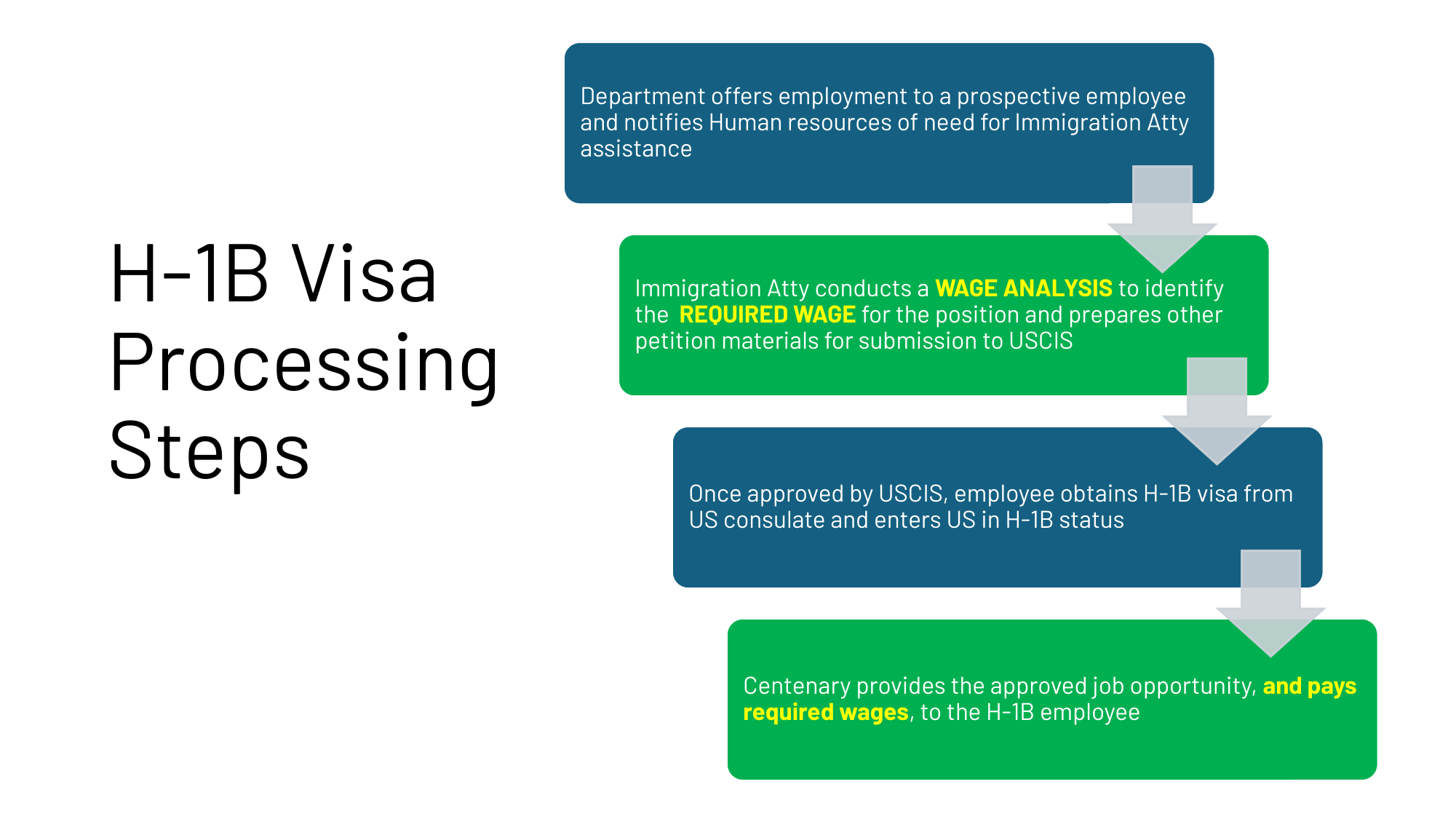

Department offers employment to a prospective employee and notifies Human resources of need for Immigration Atty assistance
Immigration Atty conducts a WAGE ANALYSIS to identify the  REQUIRED WAGE for the position and prepares other petition materials for submission to USCIS
Once approved by USCIS, employee obtains H-1B visa from US consulate and enters US in H-1B status
Centenary provides the approved job opportunity, and pays required wages, to the H-1B employee

# H-1B Visa Processing Steps